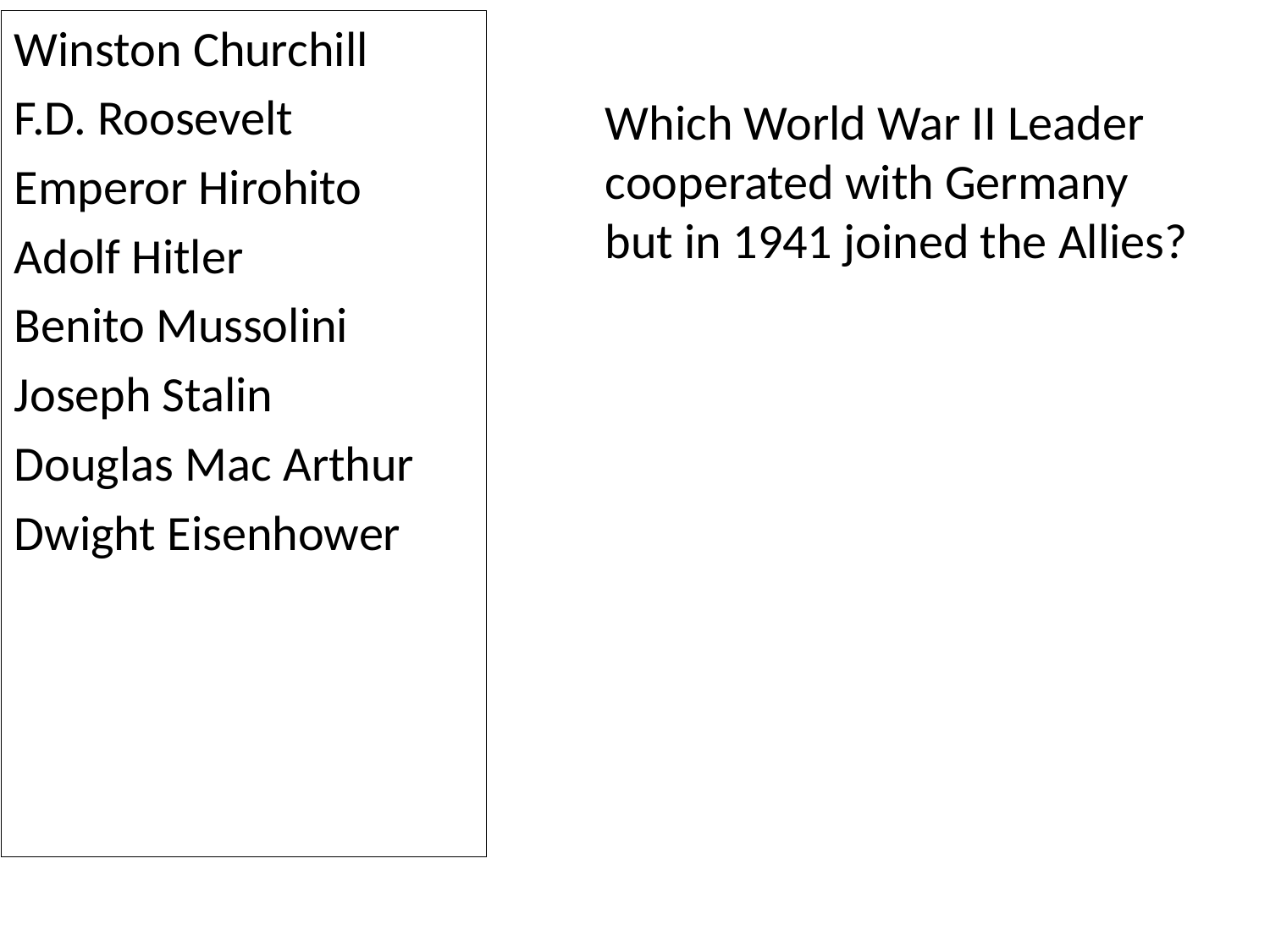

Winston Churchill
F.D. Roosevelt
Emperor Hirohito
Adolf Hitler
Benito Mussolini
Joseph Stalin
Douglas Mac Arthur
Dwight Eisenhower
Which World War II Leader cooperated with Germany but in 1941 joined the Allies?